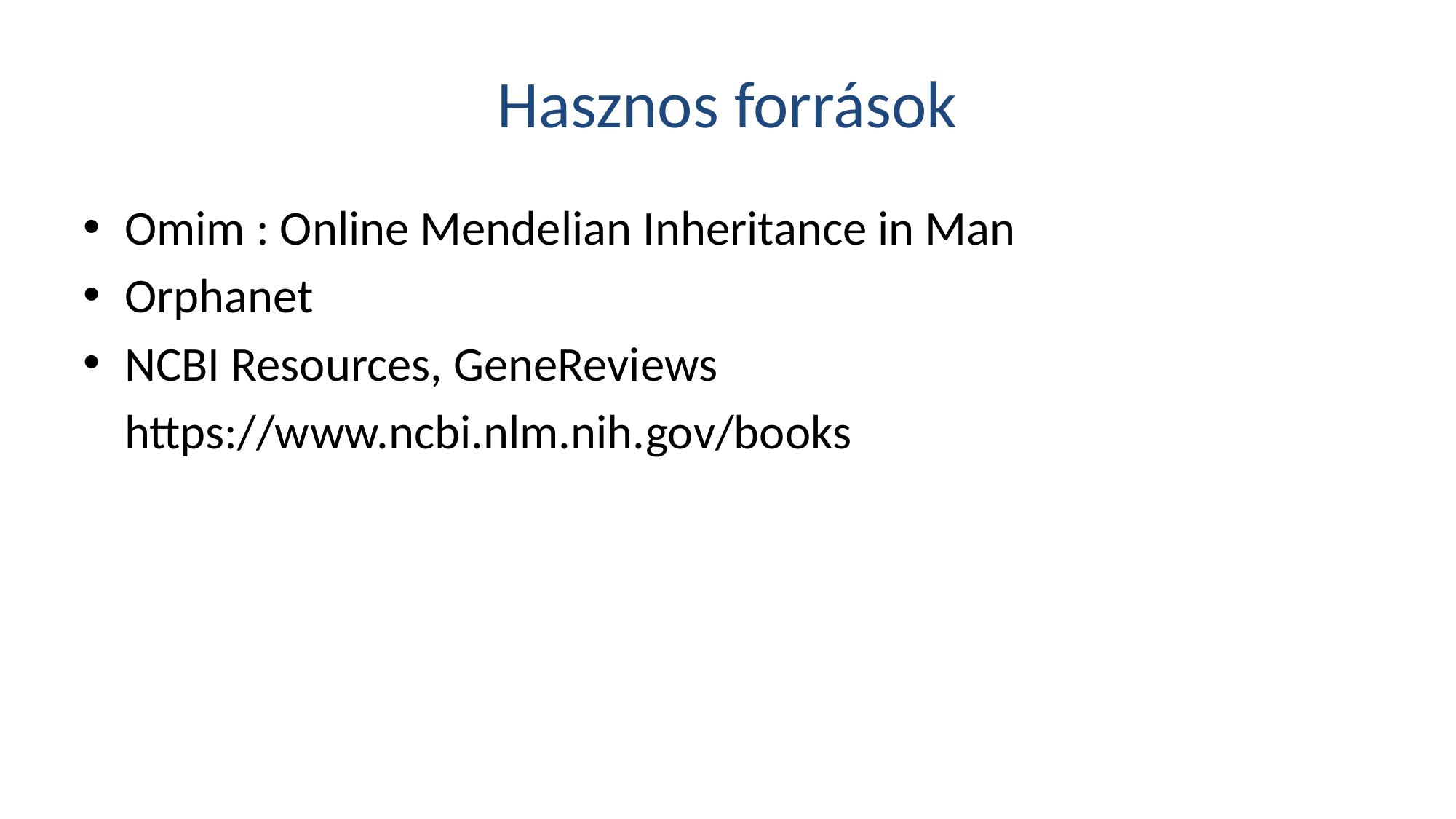

# Hasznos források
Omim : Online Mendelian Inheritance in Man
Orphanet
NCBI Resources, GeneReviews
	https://www.ncbi.nlm.nih.gov/books